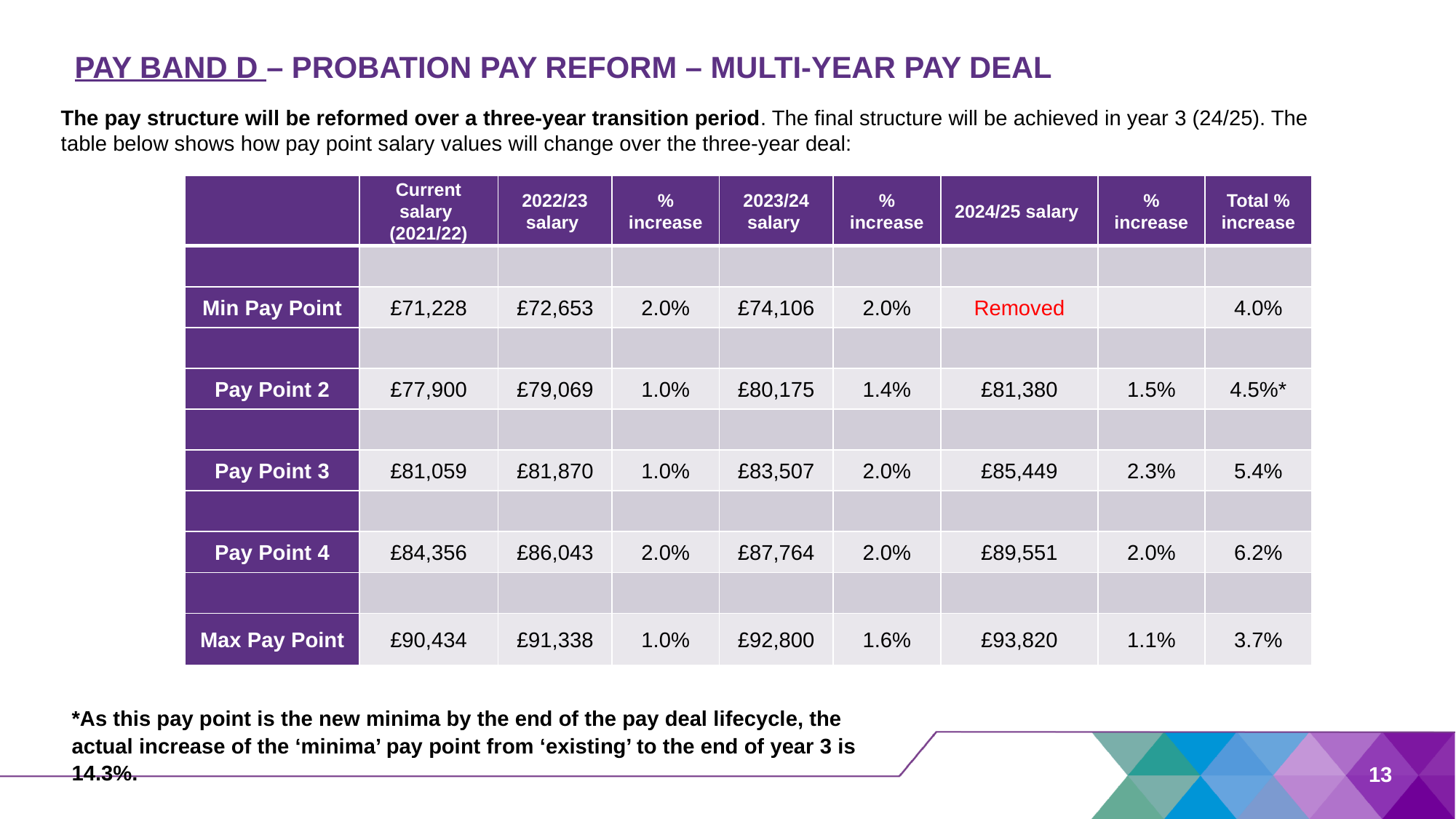

# PAY BAND D – PROBATION PAY REFORM – MULTI-YEAR PAY DEAL
The pay structure will be reformed over a three-year transition period. The final structure will be achieved in year 3 (24/25). The table below shows how pay point salary values will change over the three-year deal:

|  | Current salary (2021/22) | 2022/23 salary | % increase | 2023/24 salary | % increase | 2024/25 salary | % increase | Total % increase |
| --- | --- | --- | --- | --- | --- | --- | --- | --- |
|  |  |  |  |  |  |  |  |  |
| Min Pay Point | £71,228 | £72,653 | 2.0% | £74,106 | 2.0% | Removed |  | 4.0% |
|  |  |  |  |  |  |  |  |  |
| Pay Point 2 | £77,900 | £79,069 | 1.0% | £80,175 | 1.4% | £81,380 | 1.5% | 4.5%\* |
|  |  |  |  |  |  |  |  |  |
| Pay Point 3 | £81,059 | £81,870 | 1.0% | £83,507 | 2.0% | £85,449 | 2.3% | 5.4% |
|  |  |  |  |  |  |  |  |  |
| Pay Point 4 | £84,356 | £86,043 | 2.0% | £87,764 | 2.0% | £89,551 | 2.0% | 6.2% |
|  |  |  |  |  |  |  |  |  |
| Max Pay Point | £90,434 | £91,338 | 1.0% | £92,800 | 1.6% | £93,820 | 1.1% | 3.7% |
*As this pay point is the new minima by the end of the pay deal lifecycle, the actual increase of the ‘minima’ pay point from ‘existing’ to the end of year 3 is 14.3%.
13